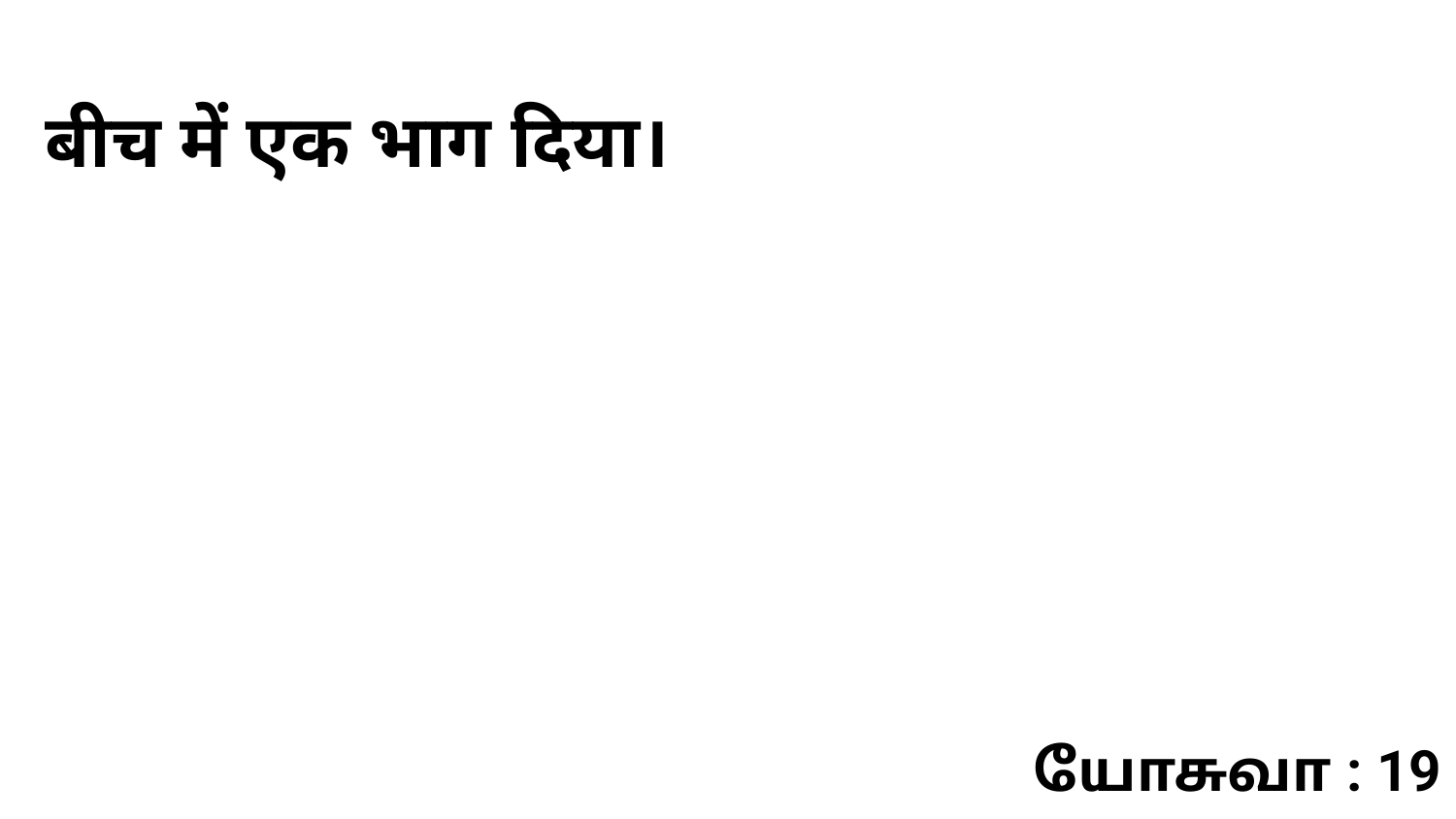

बीच में एक भाग दिया।
யோசுவா : 19